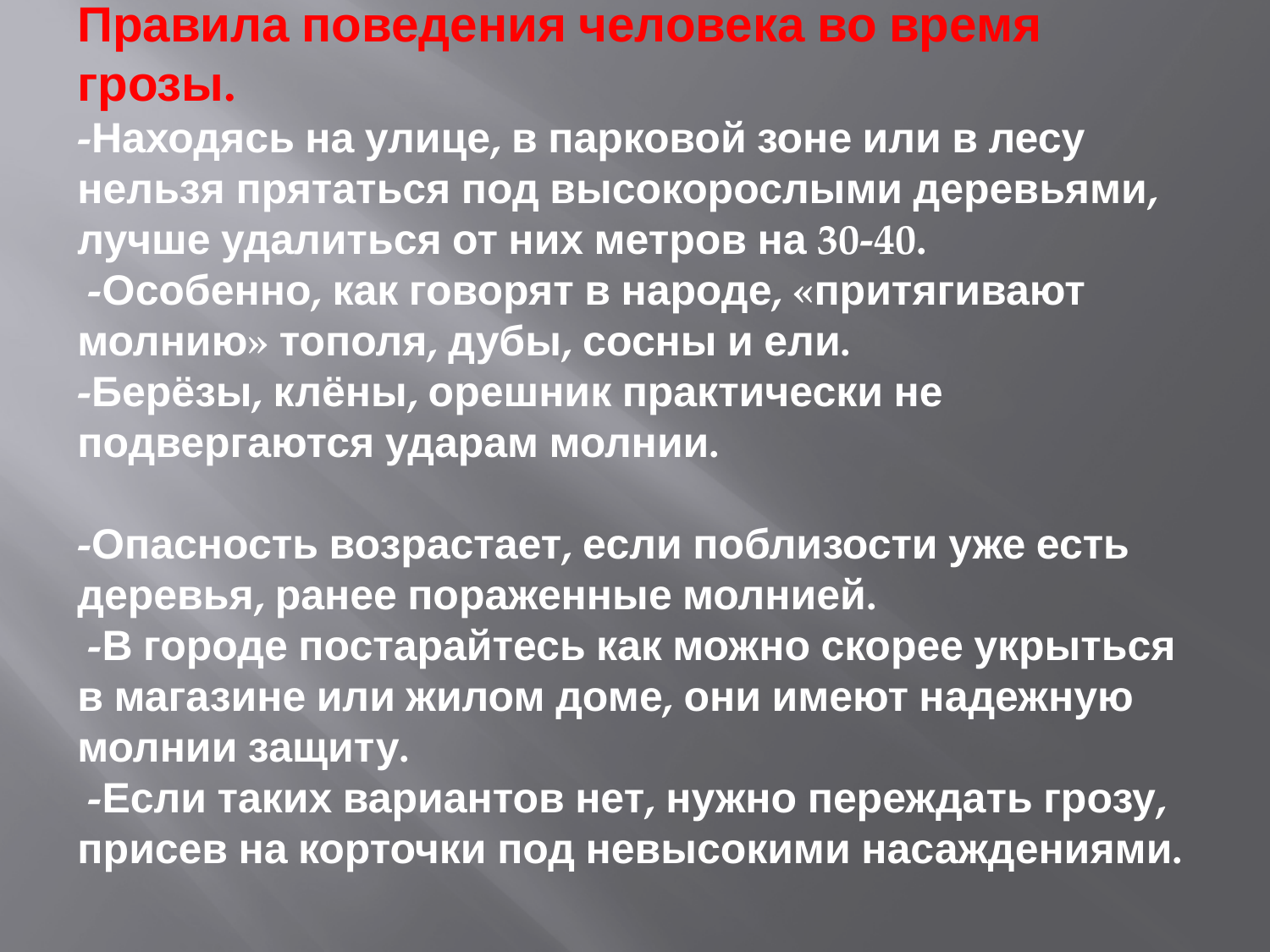

# Правила поведения человека во время грозы. -Находясь на улице, в парковой зоне или в лесу нельзя прятаться под высокорослыми деревьями, лучше удалиться от них метров на 30-40. -Особенно, как говорят в народе, «притягивают молнию» тополя, дубы, сосны и ели. -Берёзы, клёны, орешник практически не подвергаются ударам молнии. -Опасность возрастает, если поблизости уже есть деревья, ранее пораженные молнией. -В городе постарайтесь как можно скорее укрыться в магазине или жилом доме, они имеют надежную молнии защиту. -Если таких вариантов нет, нужно переждать грозу, присев на корточки под невысокими насаждениями.